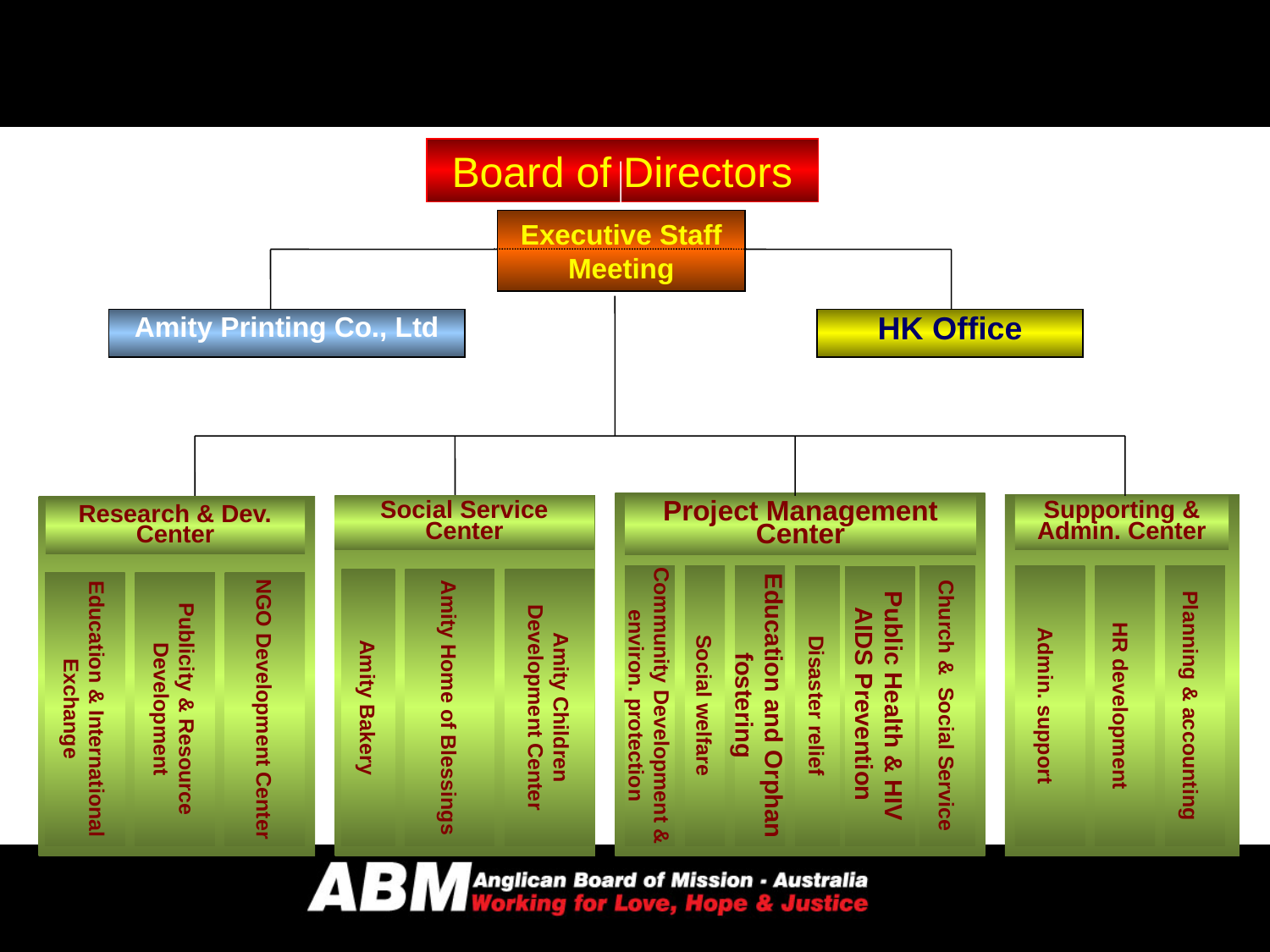

Board of Directors

Executive Staff Meeting

Amity Printing Co., Ltd
HK Office

Project Management Center

Social Service Center
Supporting & Admin. Center

Research & Dev. Center
Social welfare
Education and Orphan fostering
Disaster relief
Community Development & environ. protection
Admin. support
HR development
Planning & accounting
Church &  Social Service
Public Health & HIV AIDS Prevention
Amity Bakery
Amity Home of Blessings
Amity Children Development Center
Education & International Exchange
Publicity & Resource Development
NGO Development Center